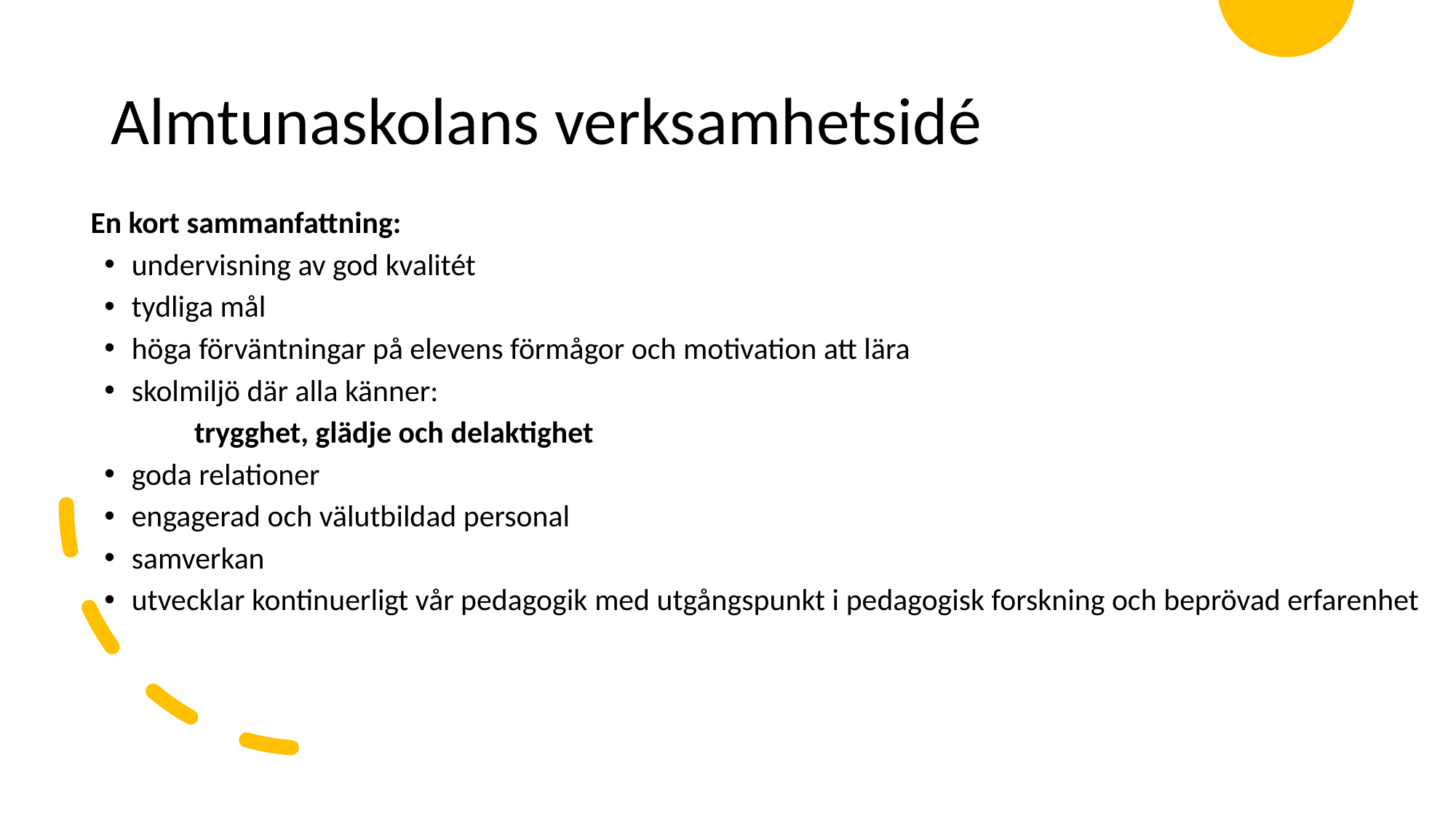

# Almtunaskolans verksamhetsidé
En kort sammanfattning:
undervisning av god kvalitét
tydliga mål
höga förväntningar på elevens förmågor och motivation att lära
skolmiljö där alla känner:
               trygghet, glädje och delaktighet
goda relationer
engagerad och välutbildad personal
samverkan
utvecklar kontinuerligt vår pedagogik med utgångspunkt i pedagogisk forskning och beprövad erfarenhet